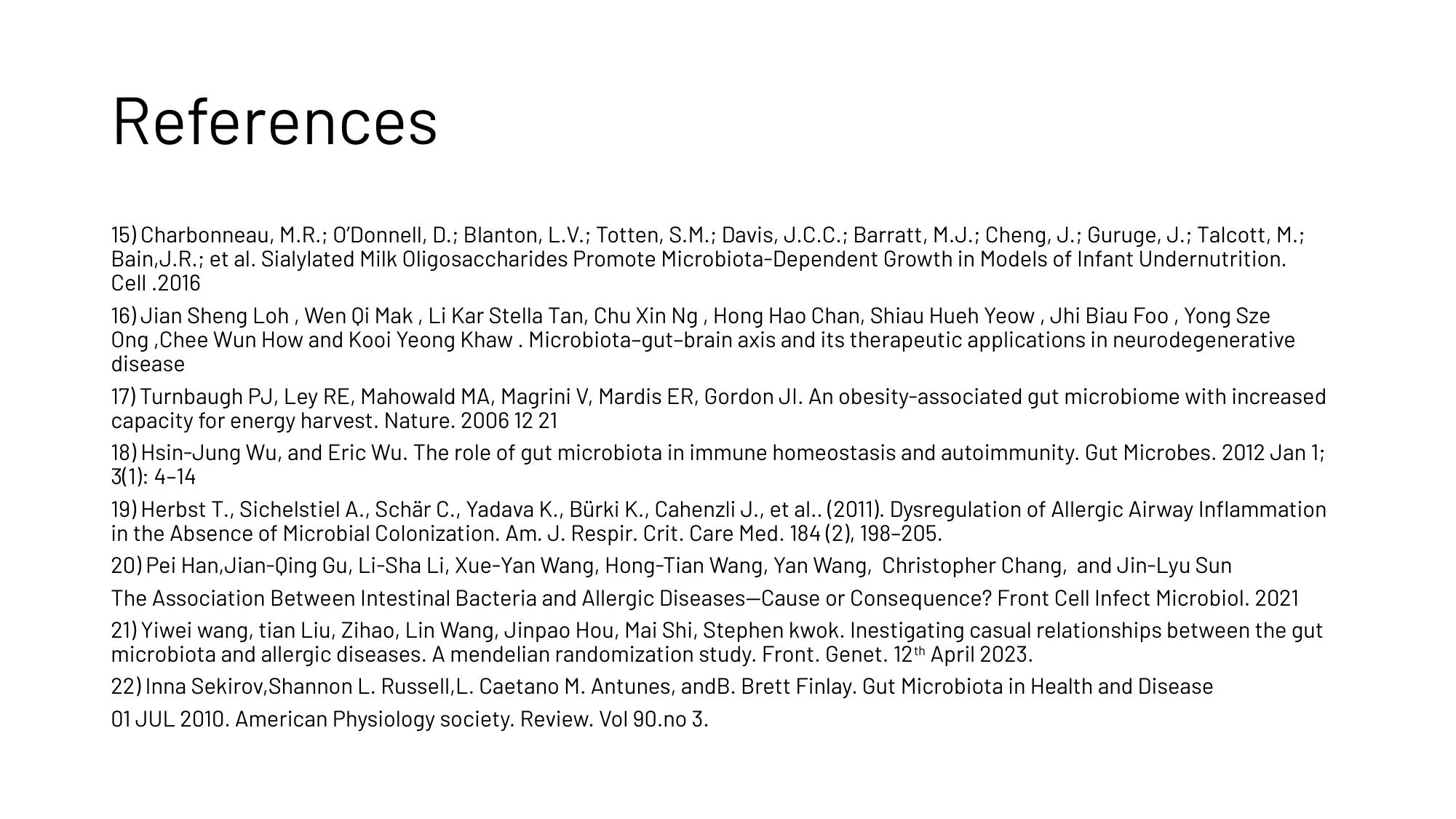

# References
15) Charbonneau, M.R.; O’Donnell, D.; Blanton, L.V.; Totten, S.M.; Davis, J.C.C.; Barratt, M.J.; Cheng, J.; Guruge, J.; Talcott, M.; Bain,J.R.; et al. Sialylated Milk Oligosaccharides Promote Microbiota-Dependent Growth in Models of Infant Undernutrition. Cell .2016
16) Jian Sheng Loh , Wen Qi Mak , Li Kar Stella Tan, Chu Xin Ng , Hong Hao Chan, Shiau Hueh Yeow , Jhi Biau Foo , Yong Sze Ong ,Chee Wun How and Kooi Yeong Khaw . Microbiota–gut–brain axis and its therapeutic applications in neurodegenerative disease
17) Turnbaugh PJ, Ley RE, Mahowald MA, Magrini V, Mardis ER, Gordon JI. An obesity-associated gut microbiome with increased capacity for energy harvest. Nature. 2006 12 21
18) Hsin-Jung Wu, and Eric Wu. The role of gut microbiota in immune homeostasis and autoimmunity. Gut Microbes. 2012 Jan 1; 3(1): 4–14
19) Herbst T., Sichelstiel A., Schär C., Yadava K., Bürki K., Cahenzli J., et al.. (2011). Dysregulation of Allergic Airway Inflammation in the Absence of Microbial Colonization. Am. J. Respir. Crit. Care Med. 184 (2), 198–205.
20) Pei Han,Jian-Qing Gu, Li-Sha Li, Xue-Yan Wang, Hong-Tian Wang, Yan Wang,  Christopher Chang,  and Jin-Lyu Sun
The Association Between Intestinal Bacteria and Allergic Diseases—Cause or Consequence? Front Cell Infect Microbiol. 2021
21) Yiwei wang, tian Liu, Zihao, Lin Wang, Jinpao Hou, Mai Shi, Stephen kwok. Inestigating casual relationships between the gut microbiota and allergic diseases. A mendelian randomization study. Front. Genet. 12th April 2023.
22) Inna Sekirov,Shannon L. Russell,L. Caetano M. Antunes, andB. Brett Finlay. Gut Microbiota in Health and Disease
01 JUL 2010. American Physiology society. Review. Vol 90.no 3.